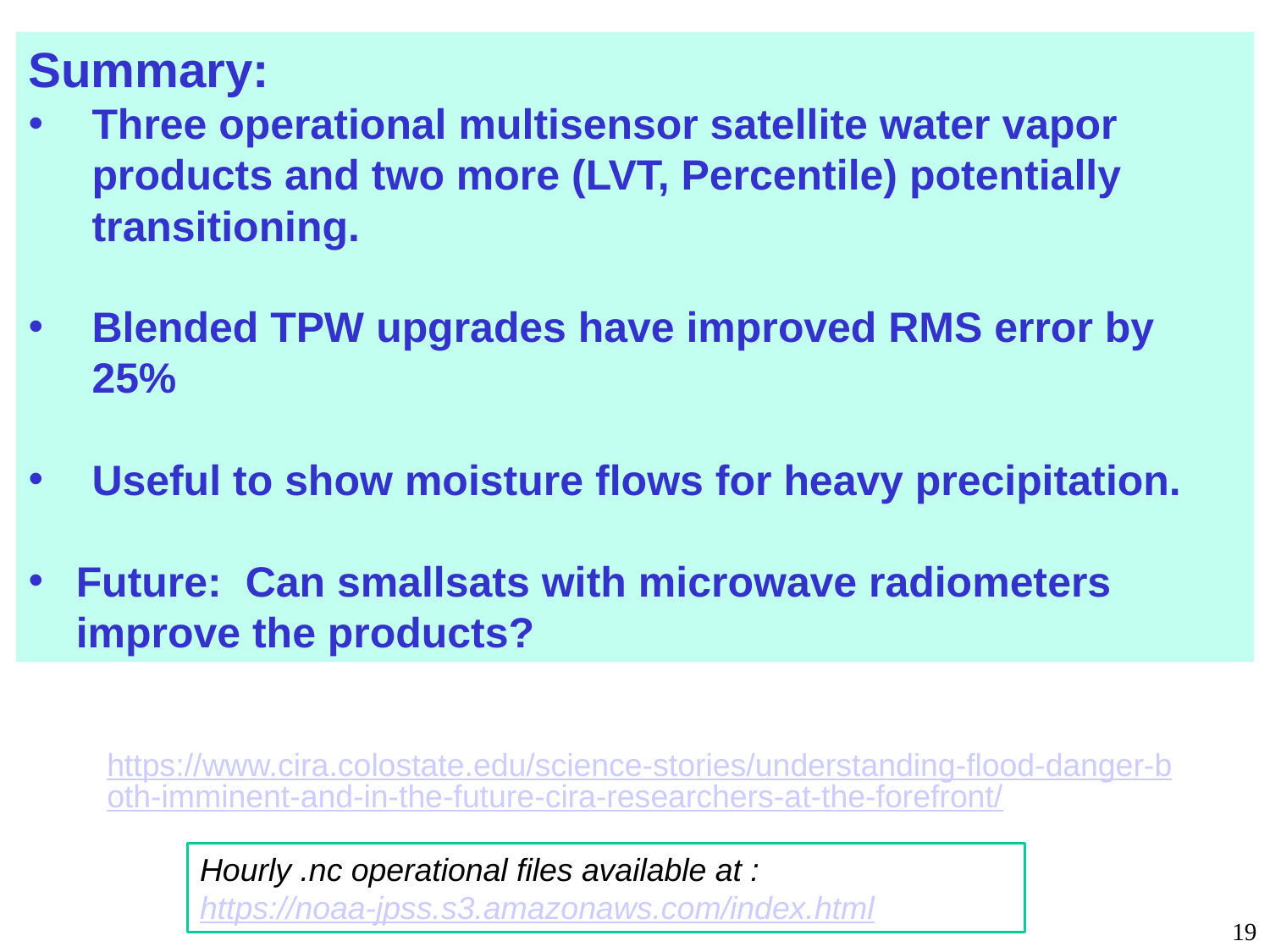

Summary:
Three operational multisensor satellite water vapor products and two more (LVT, Percentile) potentially transitioning.

Blended TPW upgrades have improved RMS error by 25%

Useful to show moisture flows for heavy precipitation.

Future:  Can smallsats with microwave radiometers improve the products?
https://www.cira.colostate.edu/science-stories/understanding-flood-danger-both-imminent-and-in-the-future-cira-researchers-at-the-forefront/

Hourly .nc operational files available at :
https://noaa-jpss.s3.amazonaws.com/index.html
19